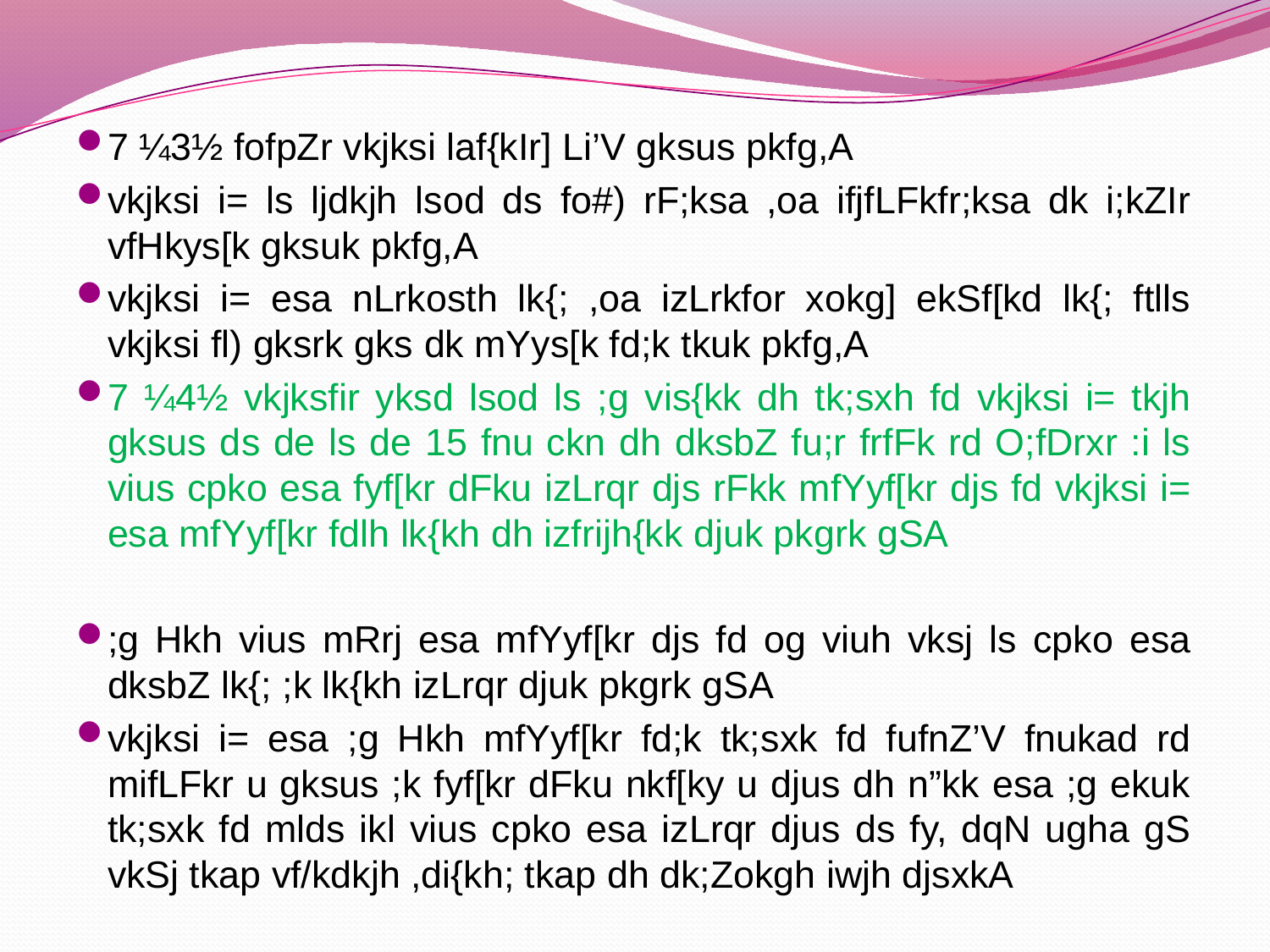

7 ¼3½ fofpZr vkjksi laf{kIr] Li’V gksus pkfg,A
vkjksi i= ls ljdkjh lsod ds fo#) rF;ksa ,oa ifjfLFkfr;ksa dk i;kZIr vfHkys[k gksuk pkfg,A
vkjksi i= esa nLrkosth lk{; ,oa izLrkfor xokg] ekSf[kd lk{; ftlls vkjksi fl) gksrk gks dk mYys[k fd;k tkuk pkfg,A
7 ¼4½ vkjksfir yksd lsod ls ;g vis{kk dh tk;sxh fd vkjksi i= tkjh gksus ds de ls de 15 fnu ckn dh dksbZ fu;r frfFk rd O;fDrxr :i ls vius cpko esa fyf[kr dFku izLrqr djs rFkk mfYyf[kr djs fd vkjksi i= esa mfYyf[kr fdlh lk{kh dh izfrijh{kk djuk pkgrk gSA

;g Hkh vius mRrj esa mfYyf[kr djs fd og viuh vksj ls cpko esa dksbZ lk{; ;k lk{kh izLrqr djuk pkgrk gSA
vkjksi i= esa ;g Hkh mfYyf[kr fd;k tk;sxk fd fufnZ’V fnukad rd mifLFkr u gksus ;k fyf[kr dFku nkf[ky u djus dh n”kk esa ;g ekuk tk;sxk fd mlds ikl vius cpko esa izLrqr djus ds fy, dqN ugha gS vkSj tkap vf/kdkjh ,di{kh; tkap dh dk;Zokgh iwjh djsxkA